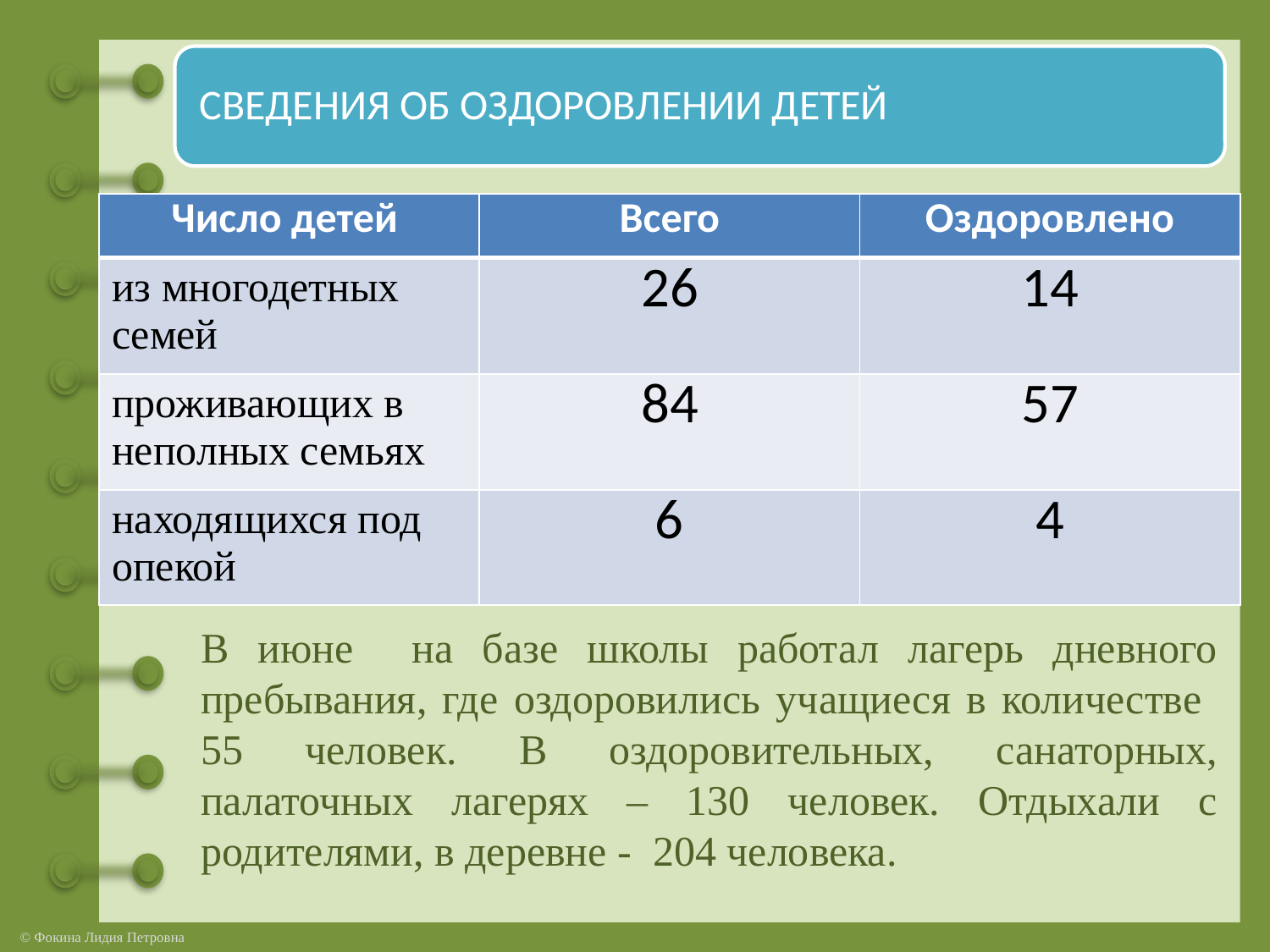

СВЕДЕНИЯ ОБ ОЗДОРОВЛЕНИИ ДЕТЕЙ
| Число детей | Всего | Оздоровлено |
| --- | --- | --- |
| из многодетных семей | 26 | 14 |
| проживающих в неполных семьях | 84 | 57 |
| находящихся под опекой | 6 | 4 |
В июне  на базе школы работал лагерь дневного пребывания, где оздоровились учащиеся в количестве  55 человек. В оздоровительных, санаторных, палаточных лагерях – 130 человек. Отдыхали с родителями, в деревне -  204 человека.